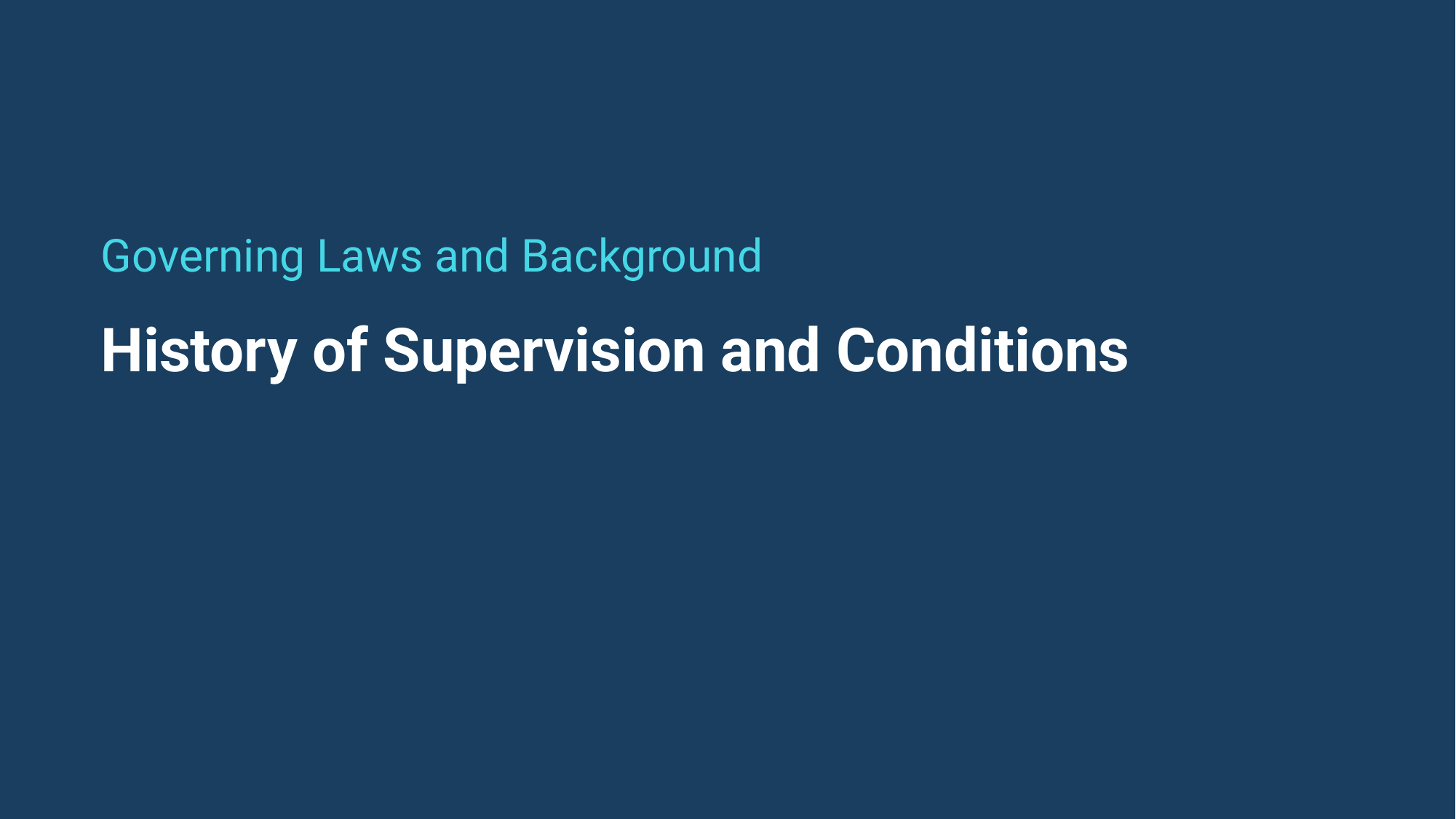

Governing Laws and Background
# History of Supervision and Conditions